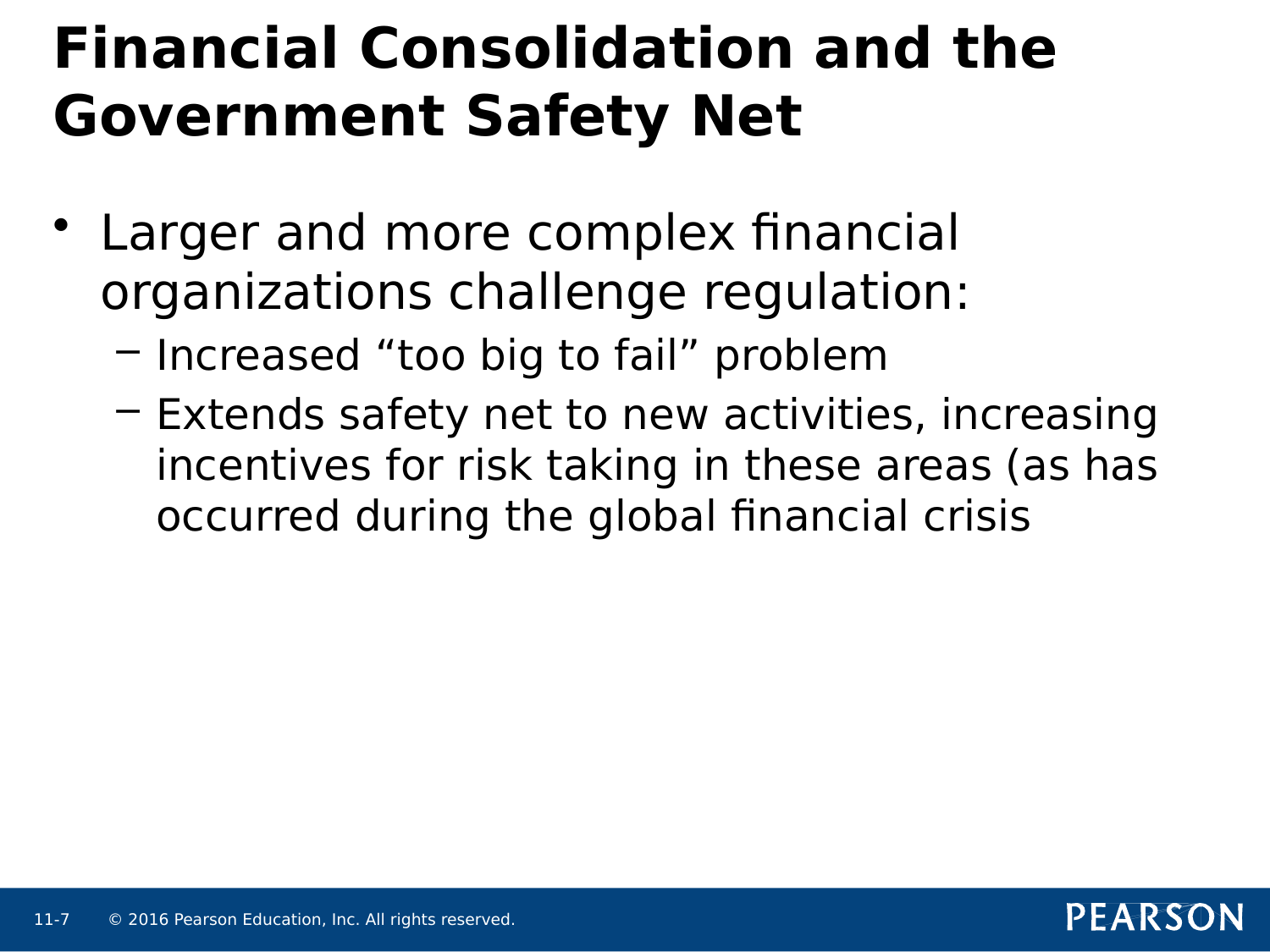

# Financial Consolidation and the Government Safety Net
Larger and more complex financial organizations challenge regulation:
Increased “too big to fail” problem
Extends safety net to new activities, increasing incentives for risk taking in these areas (as has occurred during the global financial crisis